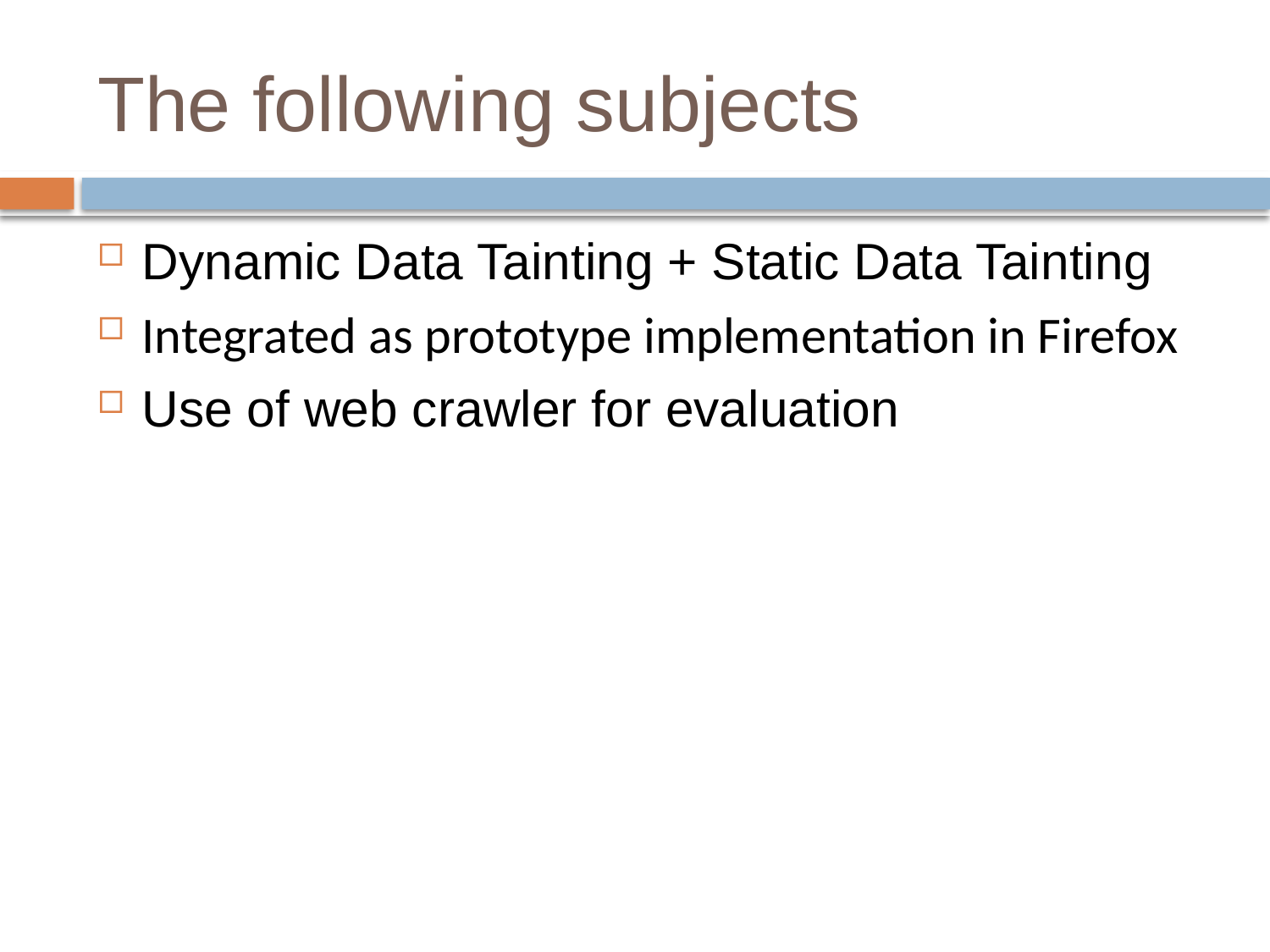

# The following subjects
Dynamic Data Tainting + Static Data Tainting
Integrated as prototype implementation in Firefox
Use of web crawler for evaluation